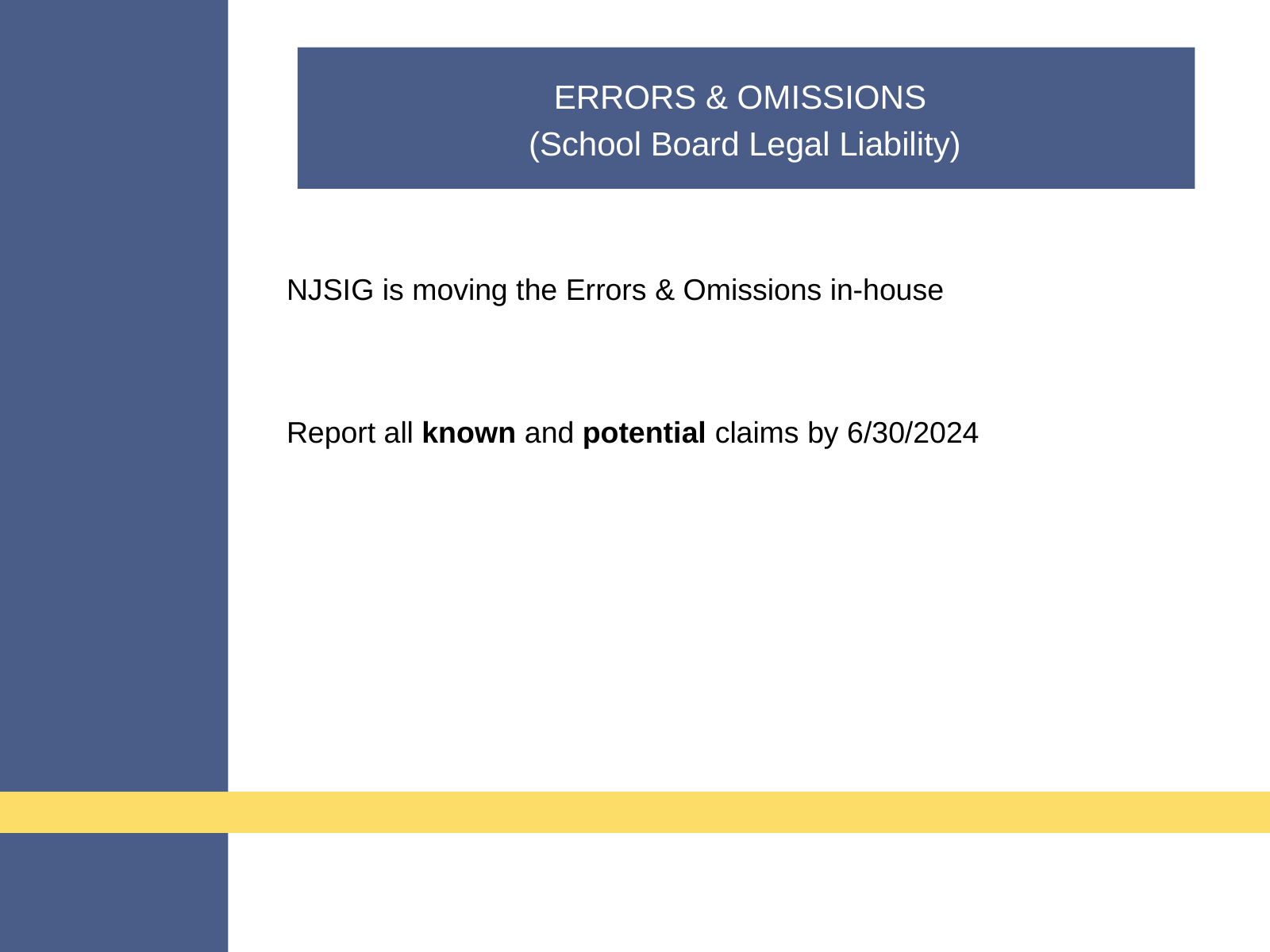

ERRORS & OMISSIONS
(School Board Legal Liability)
NJSIG is moving the Errors & Omissions in-house

Report all known and potential claims by 6/30/2024